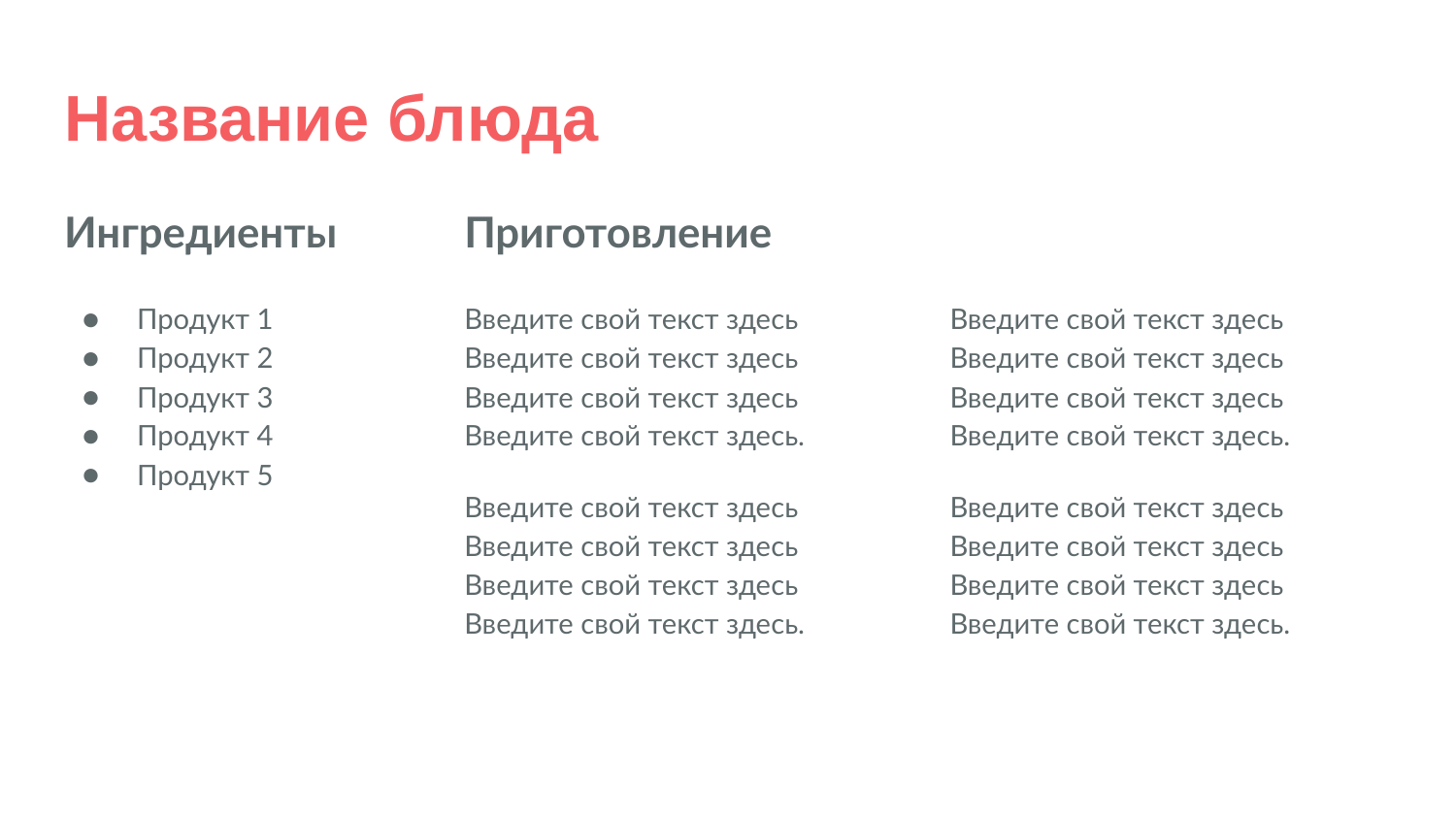

Название блюда
Ингредиенты
Приготовление
Продукт 1
Продукт 2
Продукт 3
Продукт 4
Продукт 5
Введите свой текст здесь Введите свой текст здесь Введите свой текст здесь Введите свой текст здесь.
Введите свой текст здесь Введите свой текст здесь Введите свой текст здесь Введите свой текст здесь.
Введите свой текст здесь Введите свой текст здесь Введите свой текст здесь Введите свой текст здесь.
Введите свой текст здесь Введите свой текст здесь Введите свой текст здесь Введите свой текст здесь.